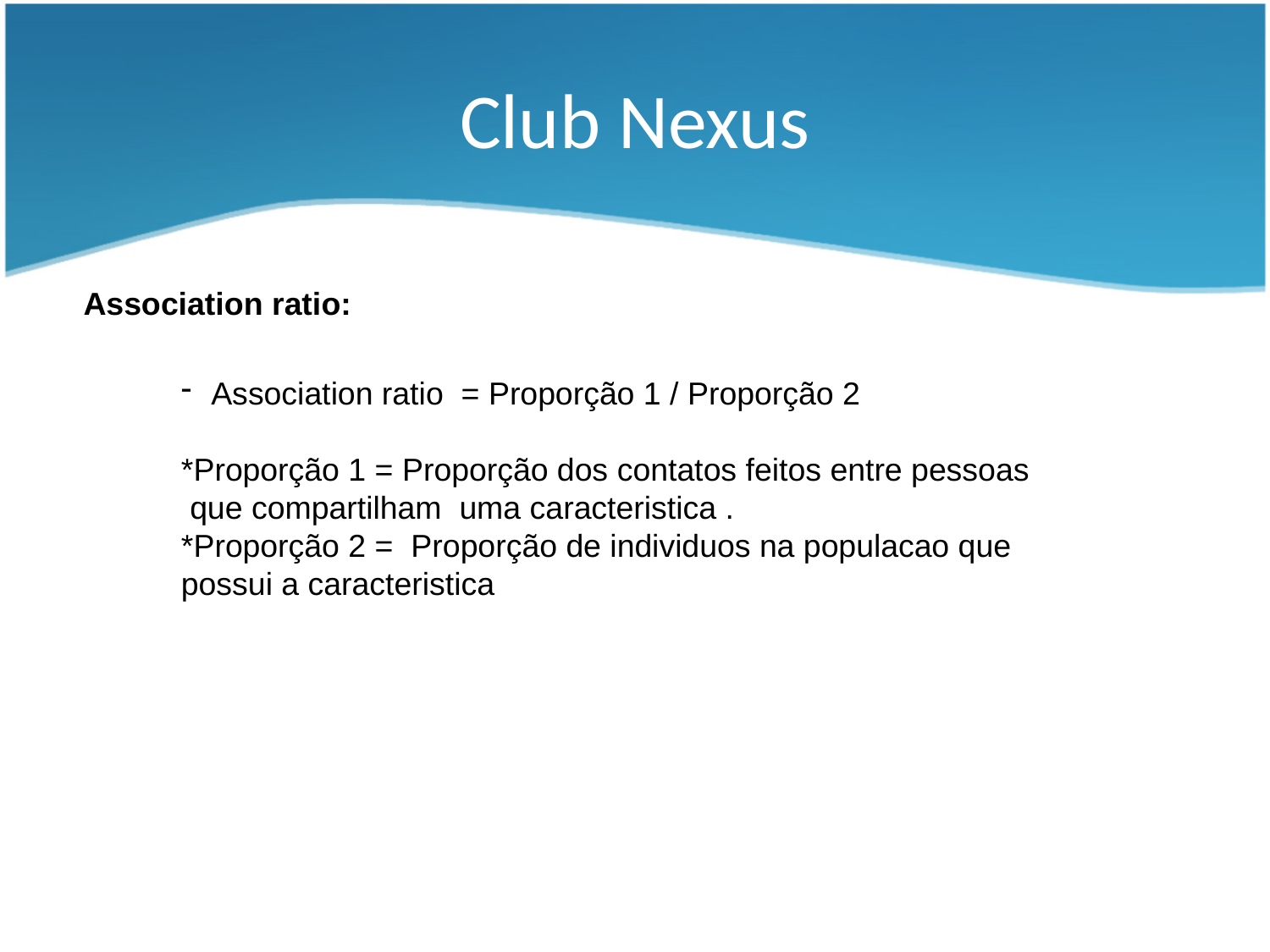

# Club Nexus
Association ratio:
Association ratio  = Proporção 1 / Proporção 2

*Proporção 1 = Proporção dos contatos feitos entre pessoas
 que compartilham  uma caracteristica .
*Proporção 2 =  Proporção de individuos na populacao que possui a caracteristica